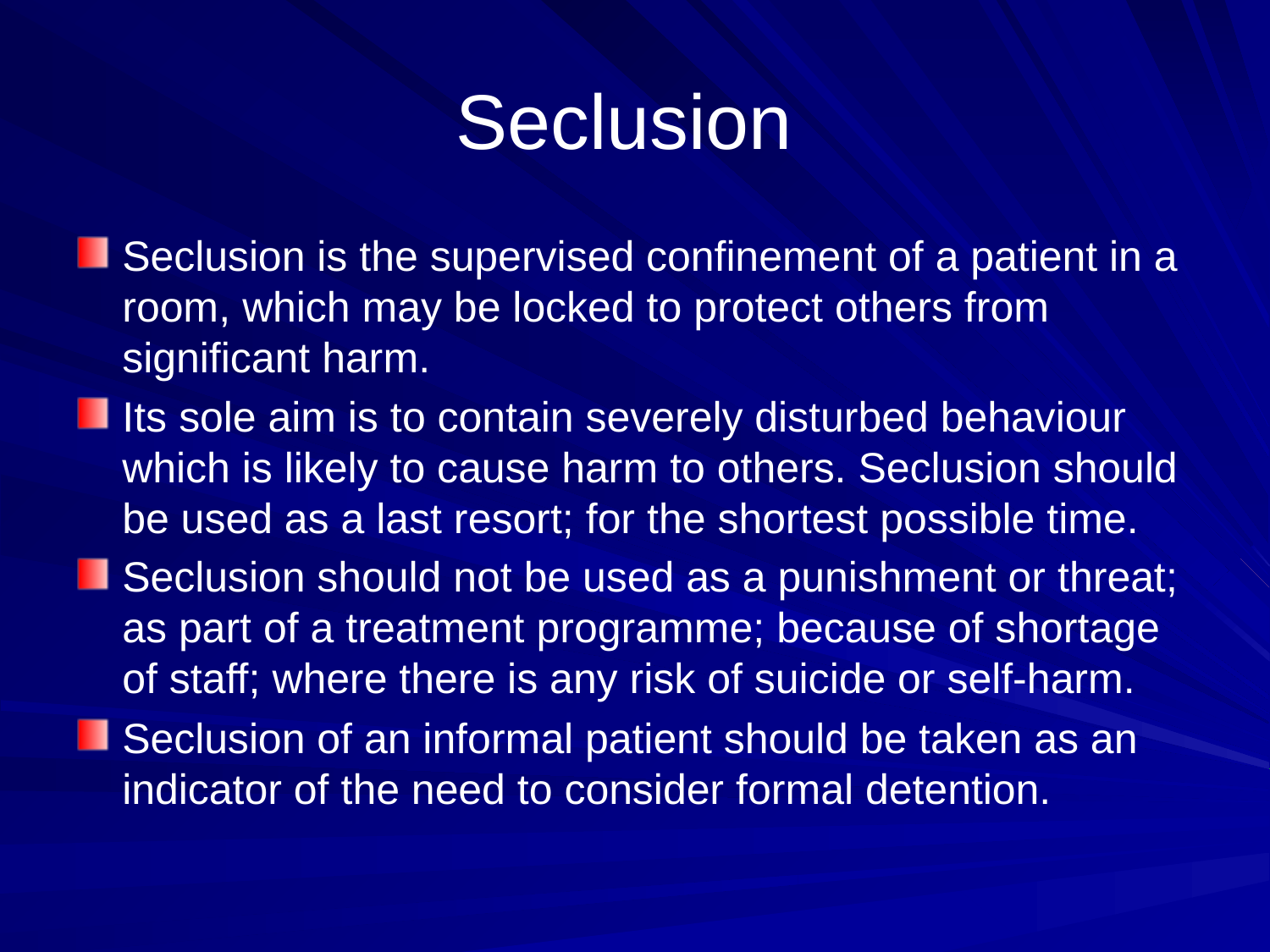

# Seclusion
Seclusion is the supervised confinement of a patient in a room, which may be locked to protect others from significant harm.
Its sole aim is to contain severely disturbed behaviour which is likely to cause harm to others. Seclusion should be used as a last resort; for the shortest possible time.
Seclusion should not be used as a punishment or threat; as part of a treatment programme; because of shortage of staff; where there is any risk of suicide or self-harm.
Seclusion of an informal patient should be taken as an indicator of the need to consider formal detention.